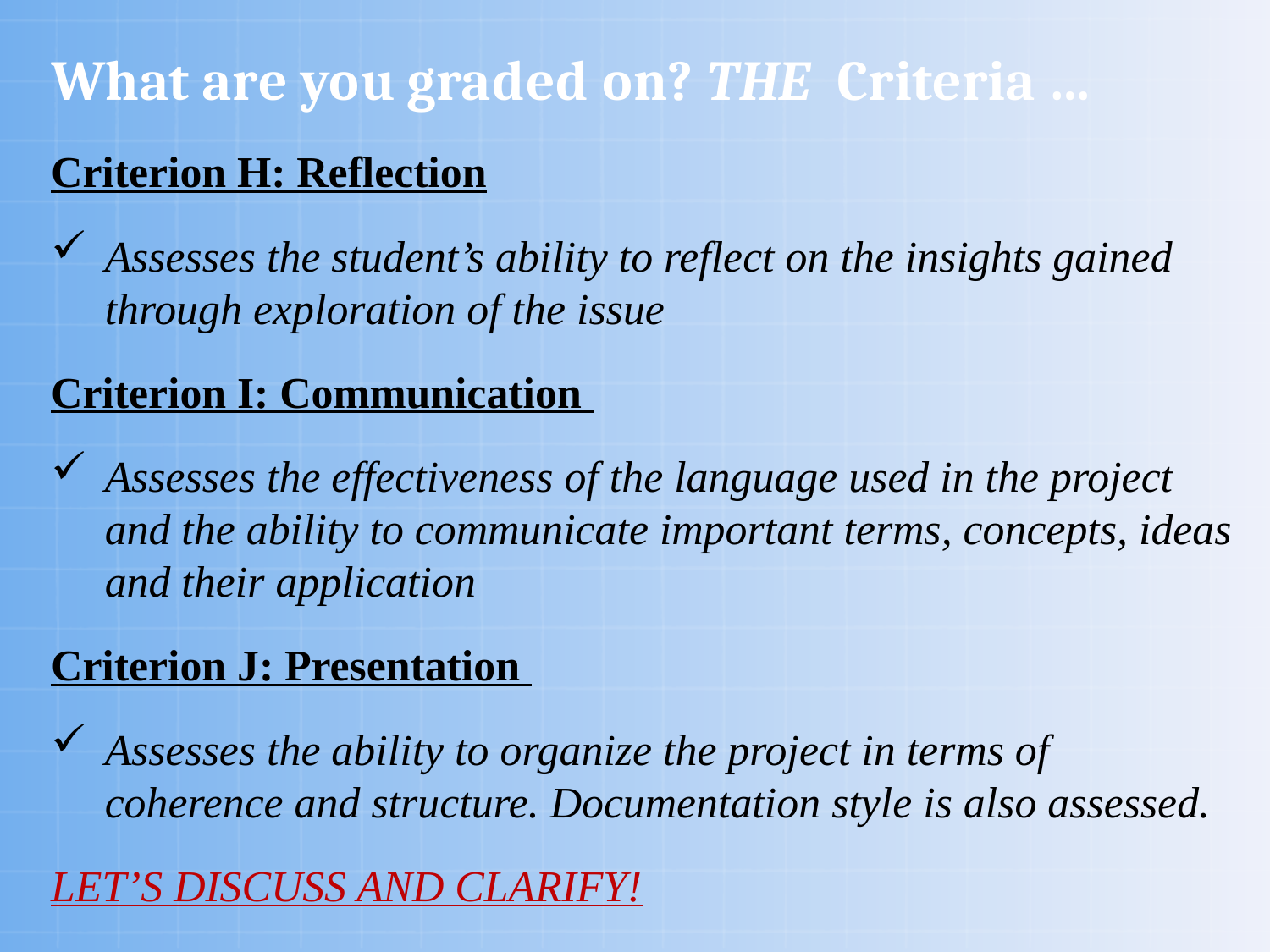

# What are you graded on? THE  Criteria …
Criterion H: Reflection
Assesses the student’s ability to reflect on the insights gained through exploration of the issue
Criterion I: Communication
Assesses the effectiveness of the language used in the project and the ability to communicate important terms, concepts, ideas and their application
Criterion J: Presentation
Assesses the ability to organize the project in terms of coherence and structure. Documentation style is also assessed.
LET’S DISCUSS AND CLARIFY!